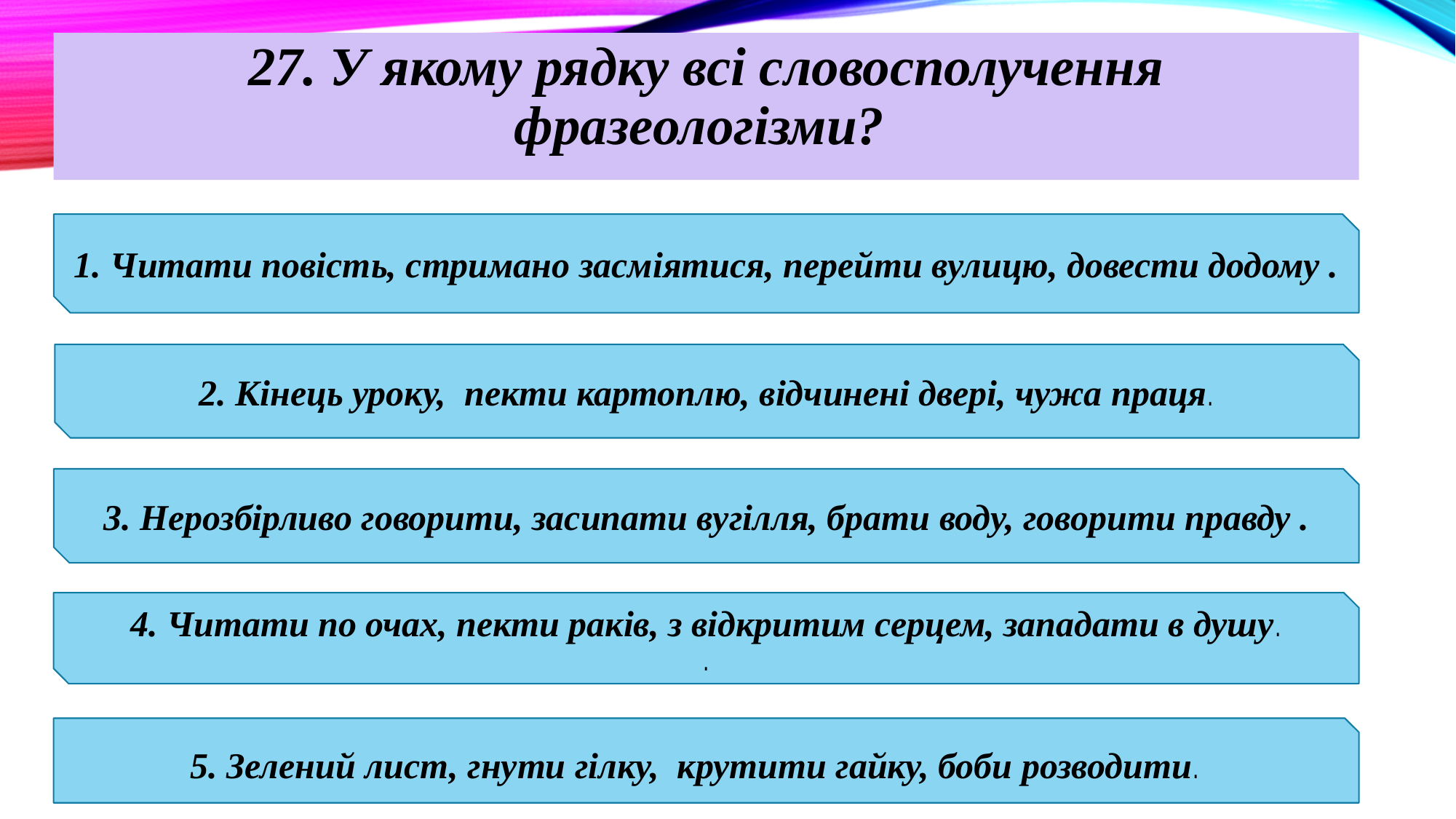

27. У якому рядку всі словосполучення фразеологізми?
1. Читати повість, стримано засміятися, перейти вулицю, довести додому .
2. Кінець уроку,  пекти картоплю, відчинені двері, чужа праця.
3. Нерозбірливо говорити, засипати вугілля, брати воду, говорити правду .
4. Читати по очах, пекти раків, з відкритим серцем, западати в душу.
.
5. Зелений лист, гнути гілку,  крутити гайку, боби розводити.